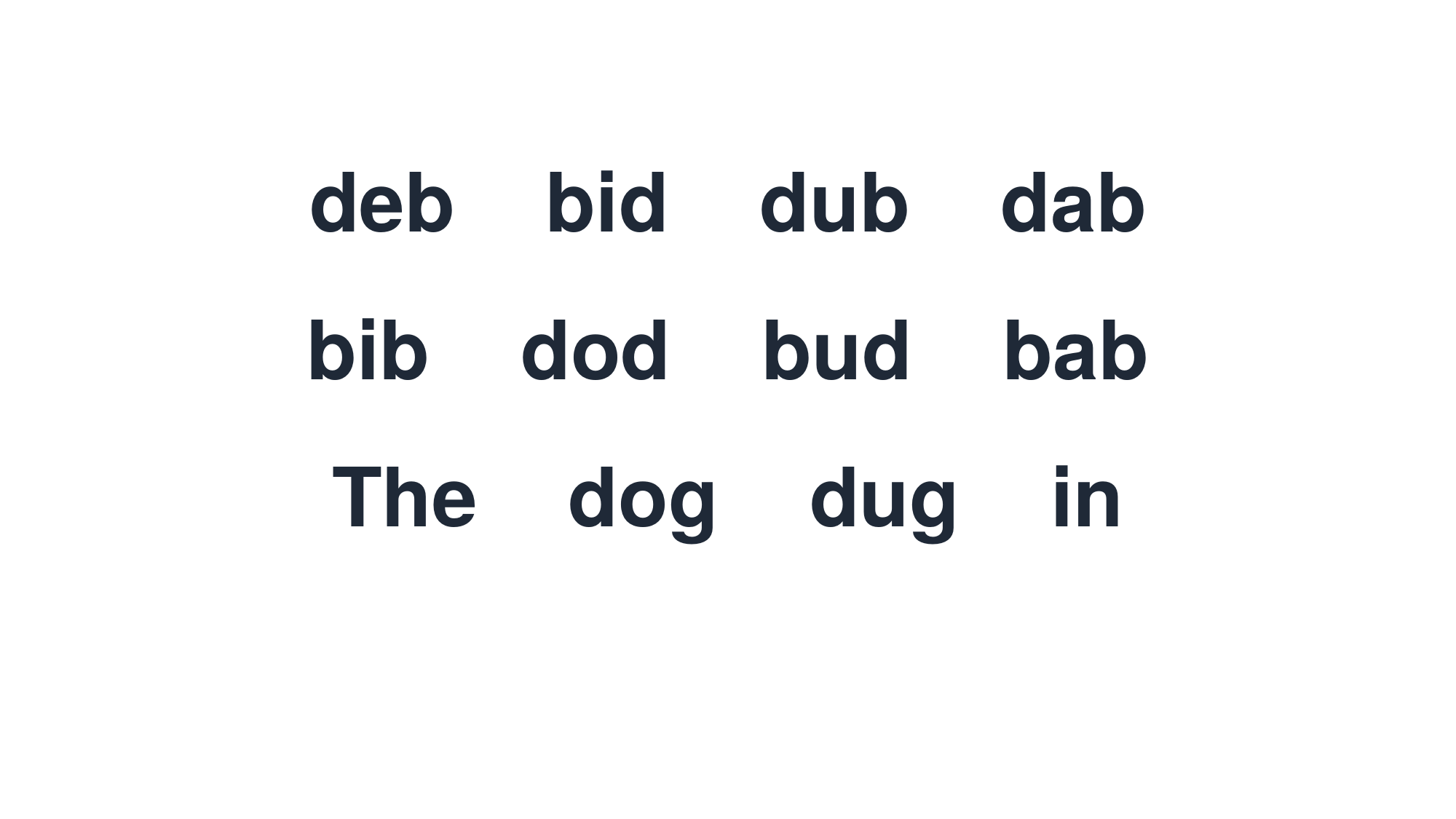

deb    bid    dub    dab
bib    dod    bud    bab
The    dog    dug    in